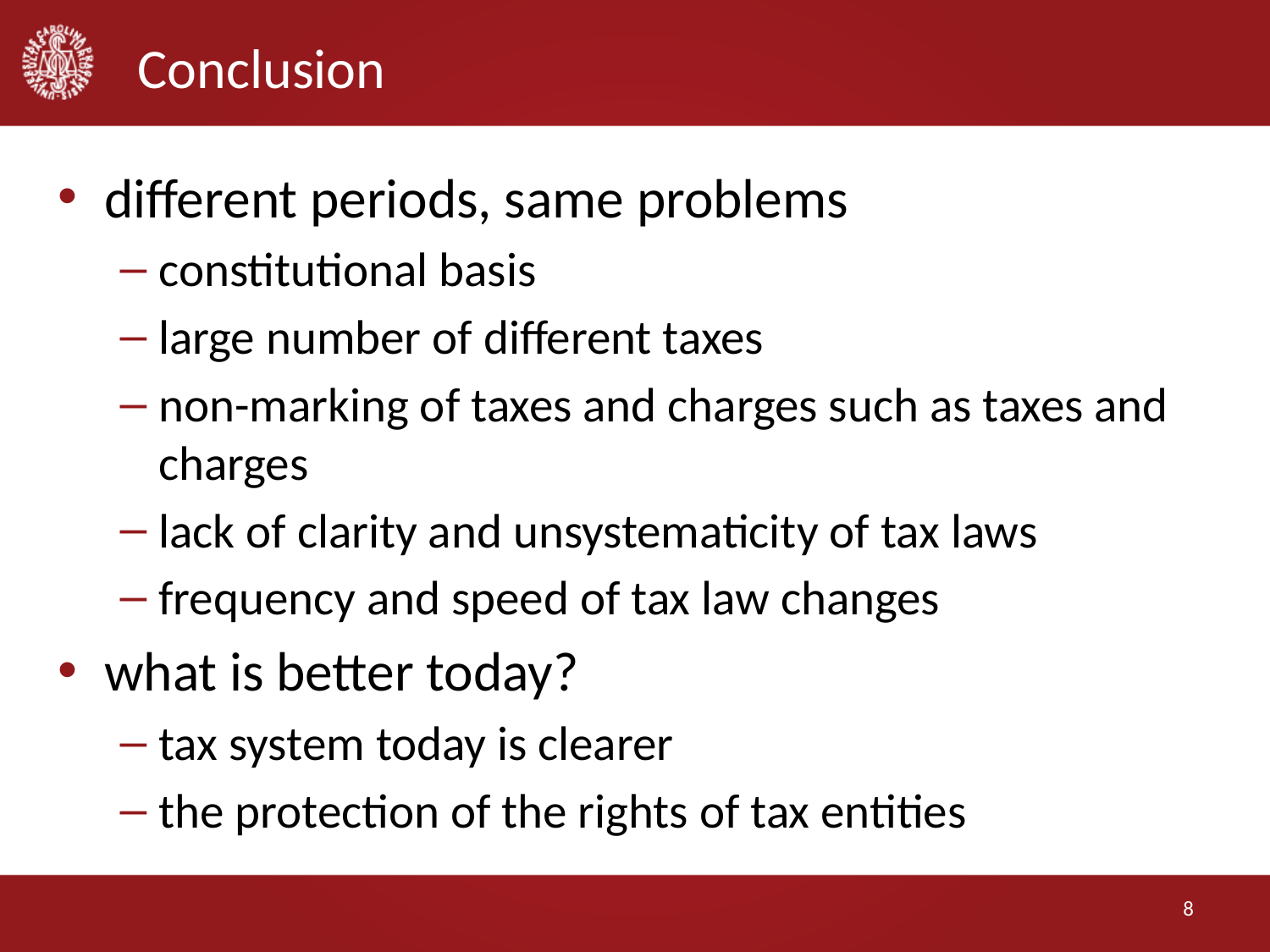

# Conclusion
different periods, same problems
constitutional basis
large number of different taxes
non-marking of taxes and charges such as taxes and charges
lack of clarity and unsystematicity of tax laws
frequency and speed of tax law changes
what is better today?
tax system today is clearer
the protection of the rights of tax entities
8